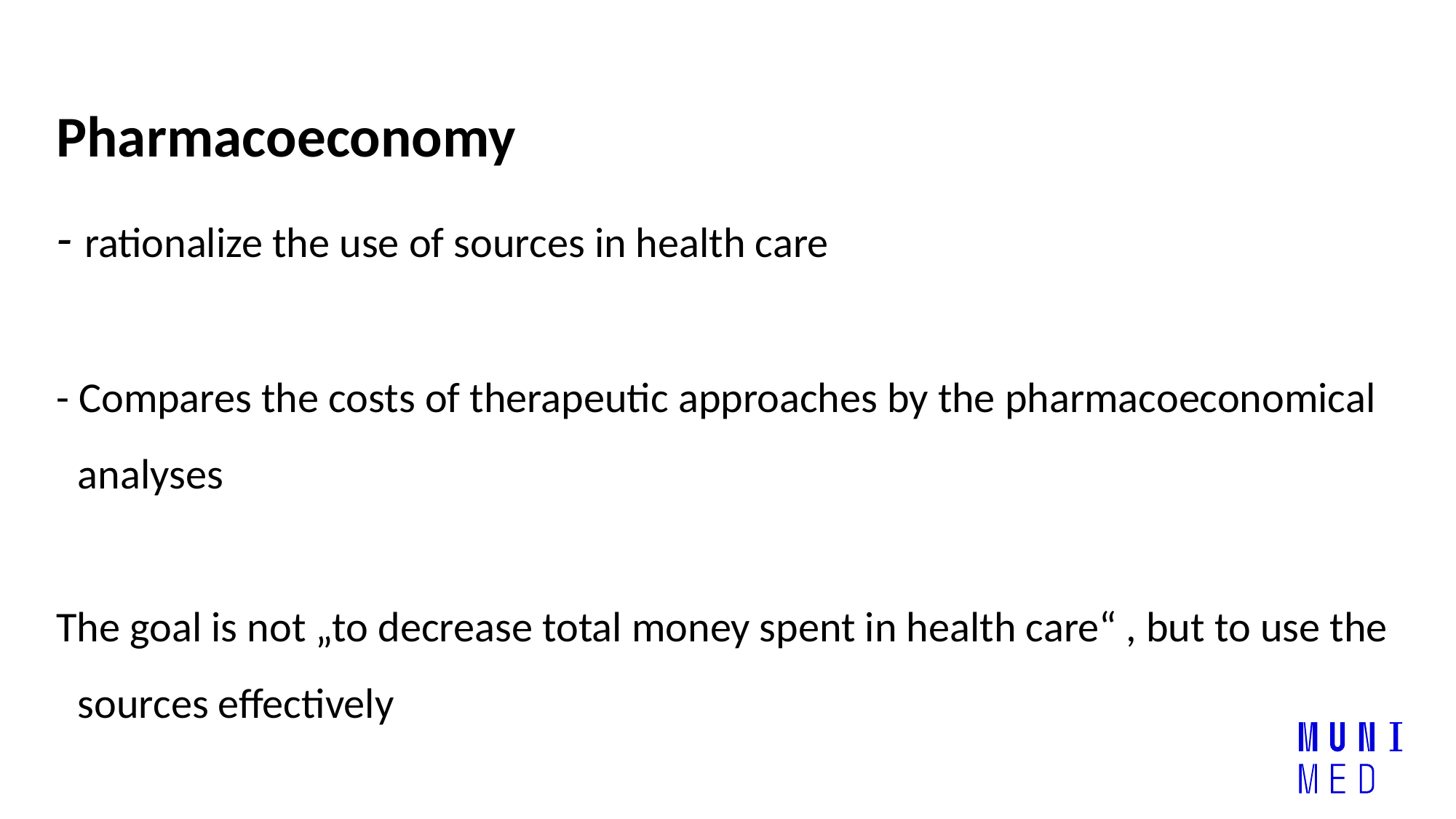

Pharmacoeconomy
- rationalize the use of sources in health care

- Compares the costs of therapeutic approaches by the pharmacoeconomical analyses

The goal is not „to decrease total money spent in health care“ , but to use the sources effectively